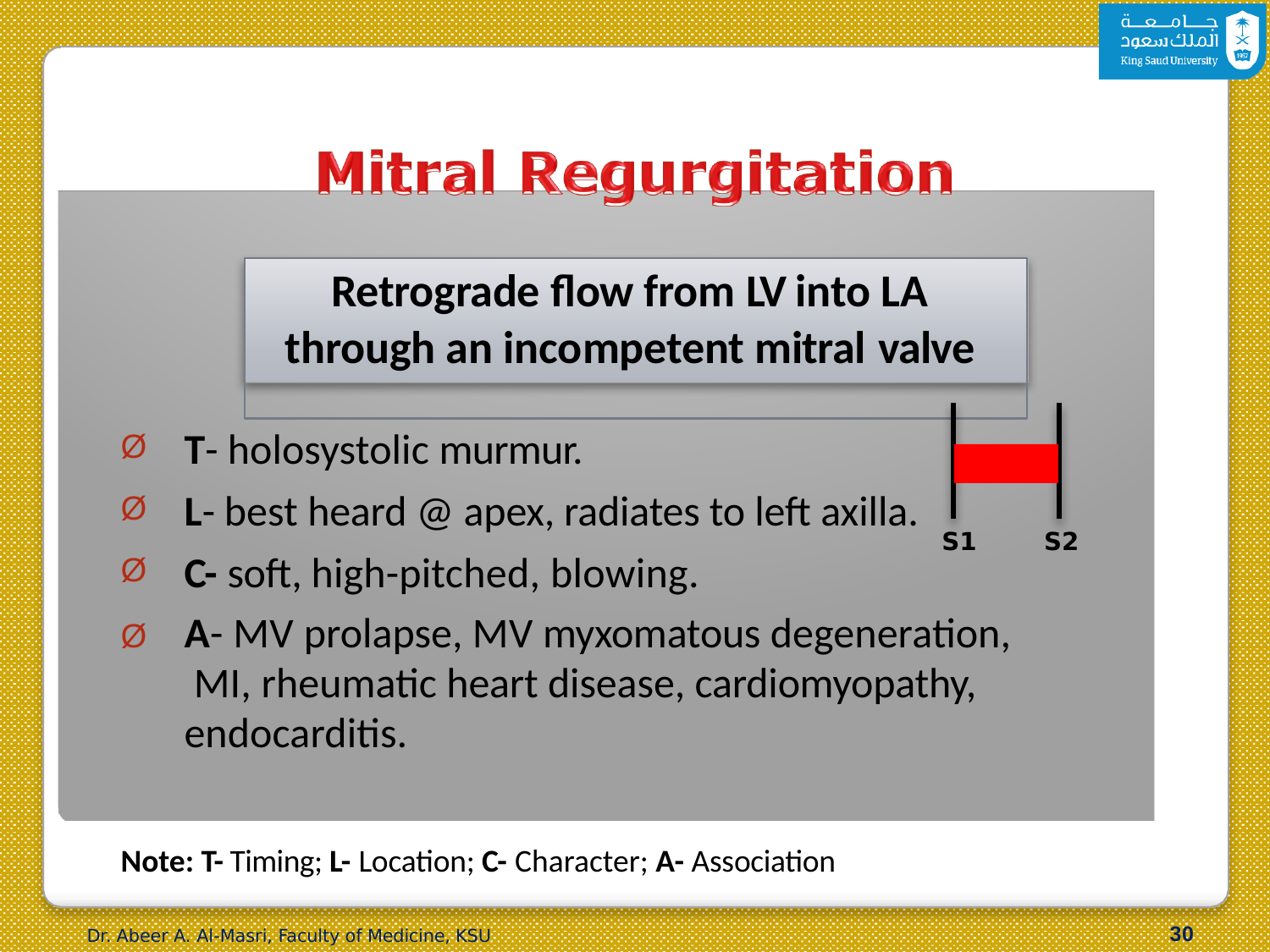

# Retrograde flow from LV into LA  through an incompetent mitral valve

T- holosystolic murmur.
L- best heard @ apex, radiates to left axilla.
C- soft, high-pitched, blowing.

S1
S2
Ø	A- MV prolapse, MV myxomatous degeneration,  MI, rheumatic heart disease, cardiomyopathy,  endocarditis.

Note: T- Timing; L- Location; C- Character; A- Association
30
Dr. Abeer A. Al-Masri, Faculty of Medicine, KSU